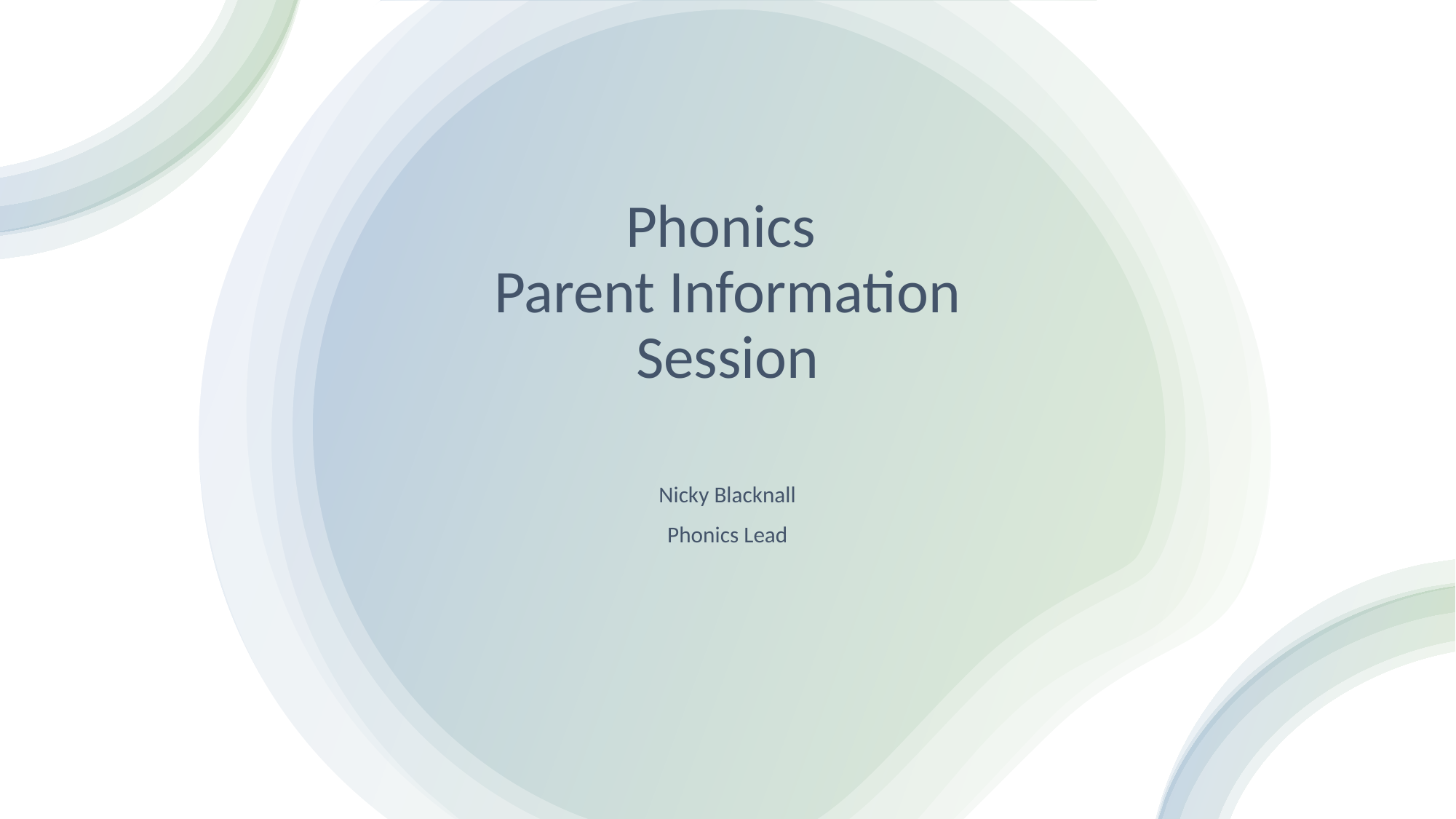

# Phonics Parent Information Session
Nicky Blacknall
Phonics Lead